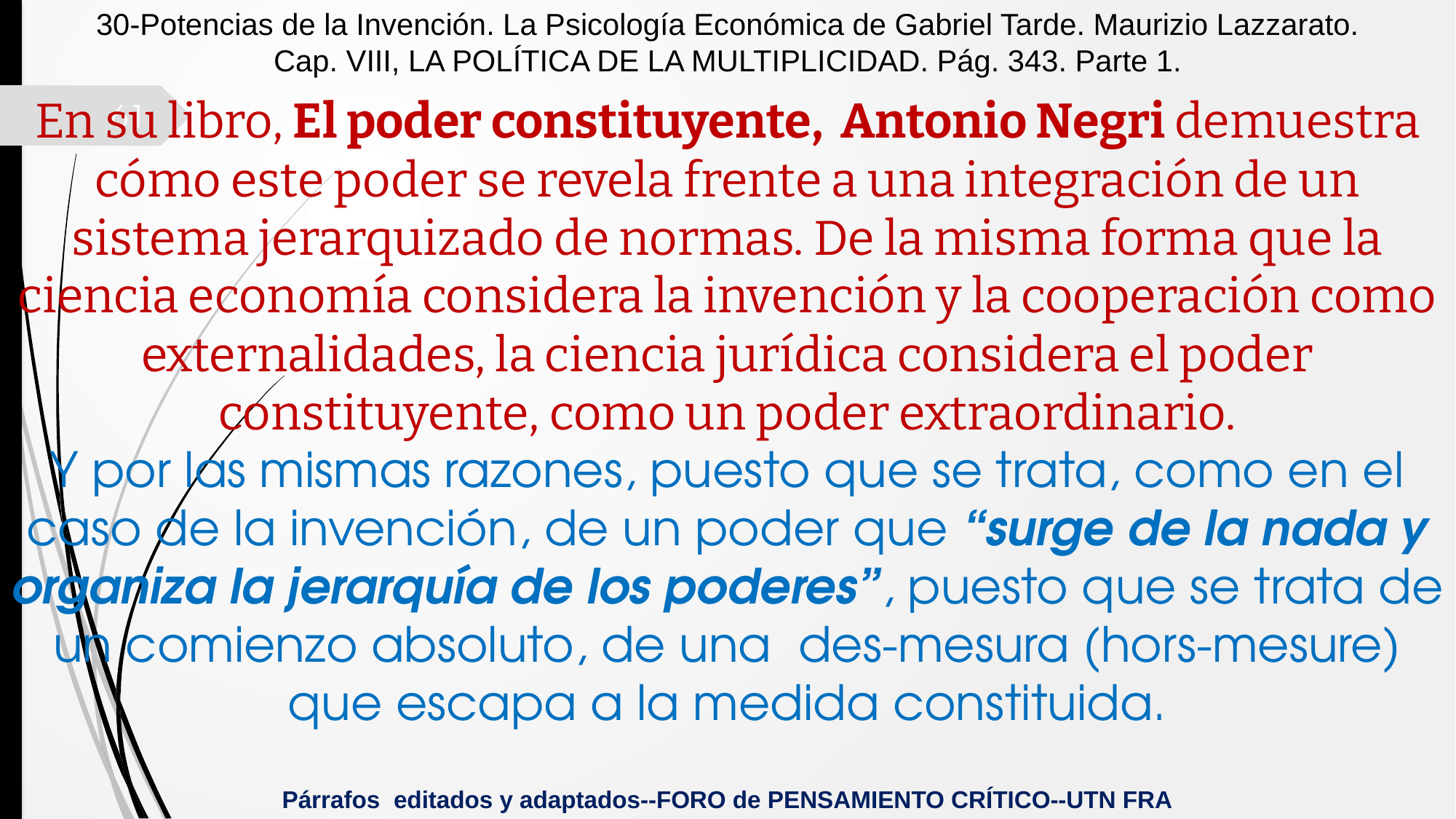

30-Potencias de la Invención. La Psicología Económica de Gabriel Tarde. Maurizio Lazzarato.
Cap. VIII, LA POLÍTICA DE LA MULTIPLICIDAD. Pág. 343. Parte 1.
En su libro, El poder constituyente,  Antonio Negri demuestra cómo este poder se revela frente a una integración de un sistema jerarquizado de normas. De la misma forma que la ciencia economía considera la invención y la cooperación como externalidades, la ciencia jurídica considera el poder constituyente, como un poder extraordinario.
Y por las mismas razones, puesto que se trata, como en el caso de la invención, de un poder que “surge de la nada y organiza la jerarquía de los poderes”, puesto que se trata de un comienzo absoluto, de una  des-mesura (hors-mesure) que escapa a la medida constituida.
61
Párrafos  editados y adaptados--FORO de PENSAMIENTO CRÍTICO--UTN FRA